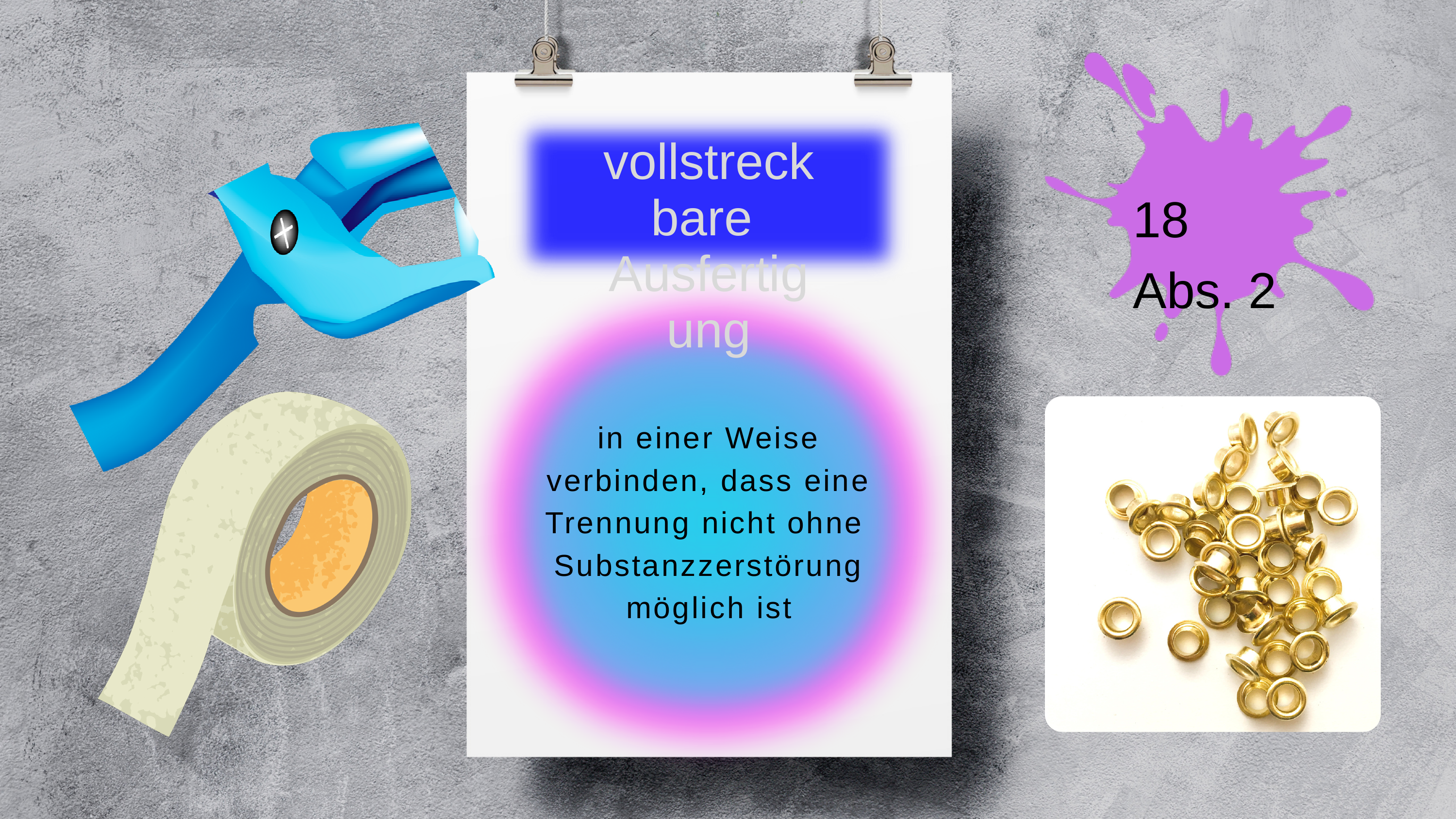

vollstreckbare
Ausfertigung
18 Abs. 2

in einer Weise verbinden, dass eine Trennung nicht ohne
Substanzzerstörung möglich ist